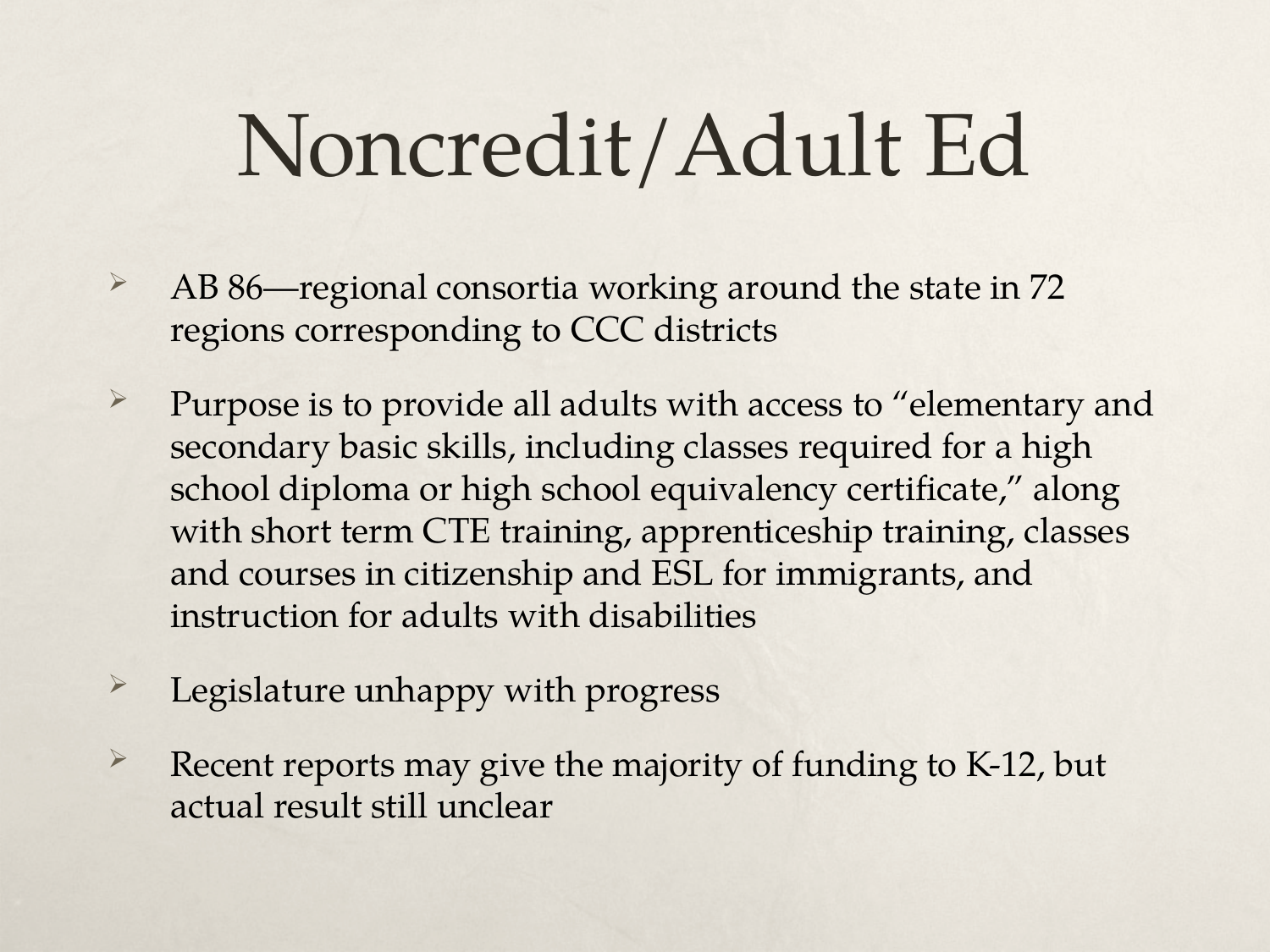

# Noncredit/Adult Ed
AB 86—regional consortia working around the state in 72 regions corresponding to CCC districts
Purpose is to provide all adults with access to “elementary and secondary basic skills, including classes required for a high school diploma or high school equivalency certificate,” along with short term CTE training, apprenticeship training, classes and courses in citizenship and ESL for immigrants, and instruction for adults with disabilities
Legislature unhappy with progress
Recent reports may give the majority of funding to K-12, but actual result still unclear